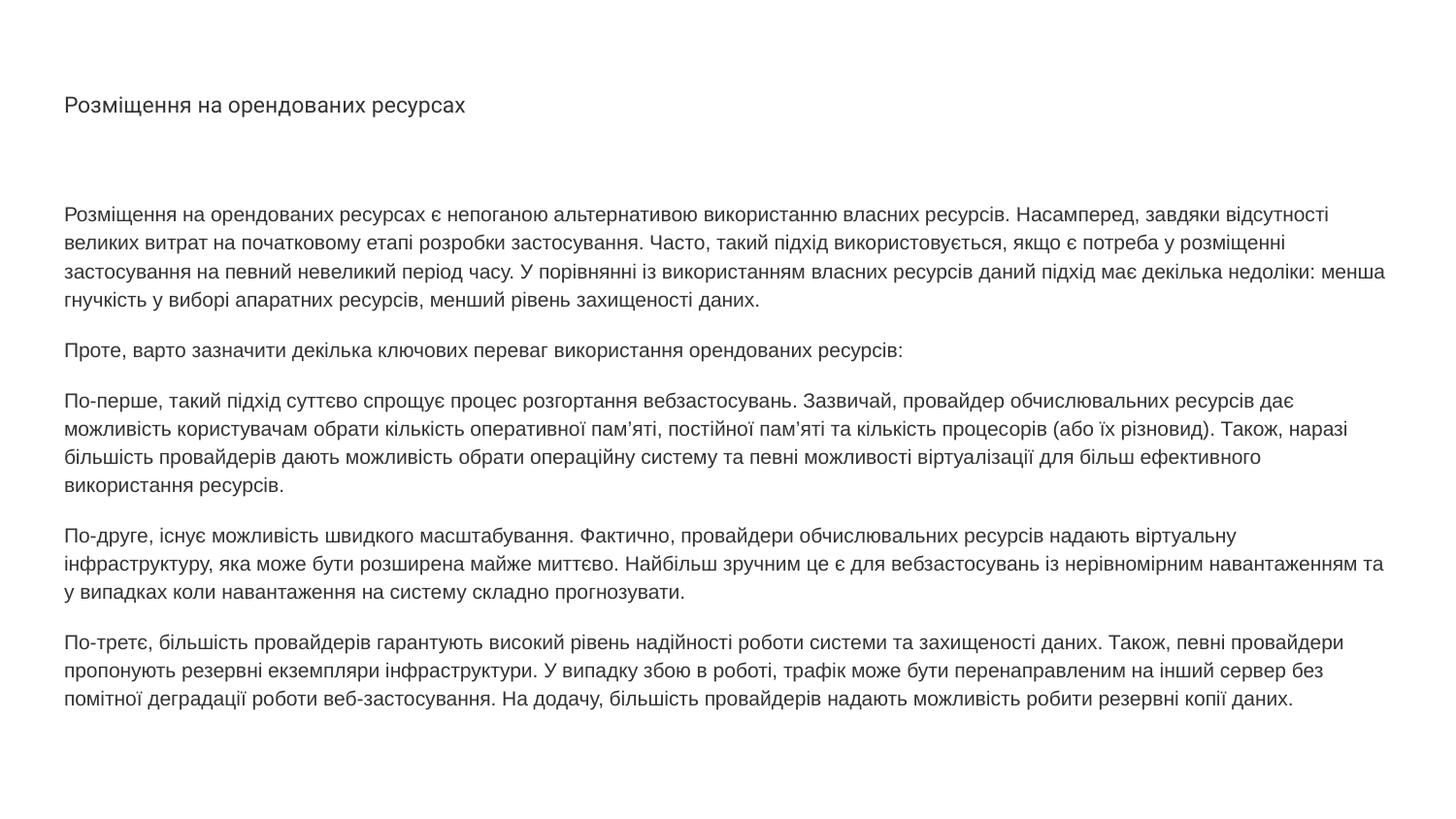

# Розміщення на орендованих ресурсах
Розміщення на орендованих ресурсах є непоганою альтернативою використанню власних ресурсів. Насамперед, завдяки відсутності великих витрат на початковому етапі розробки застосування. Часто, такий підхід використовується, якщо є потреба у розміщенні застосування на певний невеликий період часу. У порівнянні із використанням власних ресурсів даний підхід має декілька недоліки: менша гнучкість у виборі апаратних ресурсів, менший рівень захищеності даних.
Проте, варто зазначити декілька ключових переваг використання орендованих ресурсів:
По-перше, такий підхід суттєво спрощує процес розгортання вебзастосувань. Зазвичай, провайдер обчислювальних ресурсів дає можливість користувачам обрати кількість оперативної пам’яті, постійної пам’яті та кількість процесорів (або їх різновид). Також, наразі більшість провайдерів дають можливість обрати операційну систему та певні можливості віртуалізації для більш ефективного використання ресурсів.
По-друге, існує можливість швидкого масштабування. Фактично, провайдери обчислювальних ресурсів надають віртуальну інфраструктуру, яка може бути розширена майже миттєво. Найбільш зручним це є для вебзастосувань із нерівномірним навантаженням та у випадках коли навантаження на систему складно прогнозувати.
По-третє, більшість провайдерів гарантують високий рівень надійності роботи системи та захищеності даних. Також, певні провайдери пропонують резервні екземпляри інфраструктури. У випадку збою в роботі, трафік може бути перенаправленим на інший сервер без помітної деградації роботи веб-застосування. На додачу, більшість провайдерів надають можливість робити резервні копії даних.